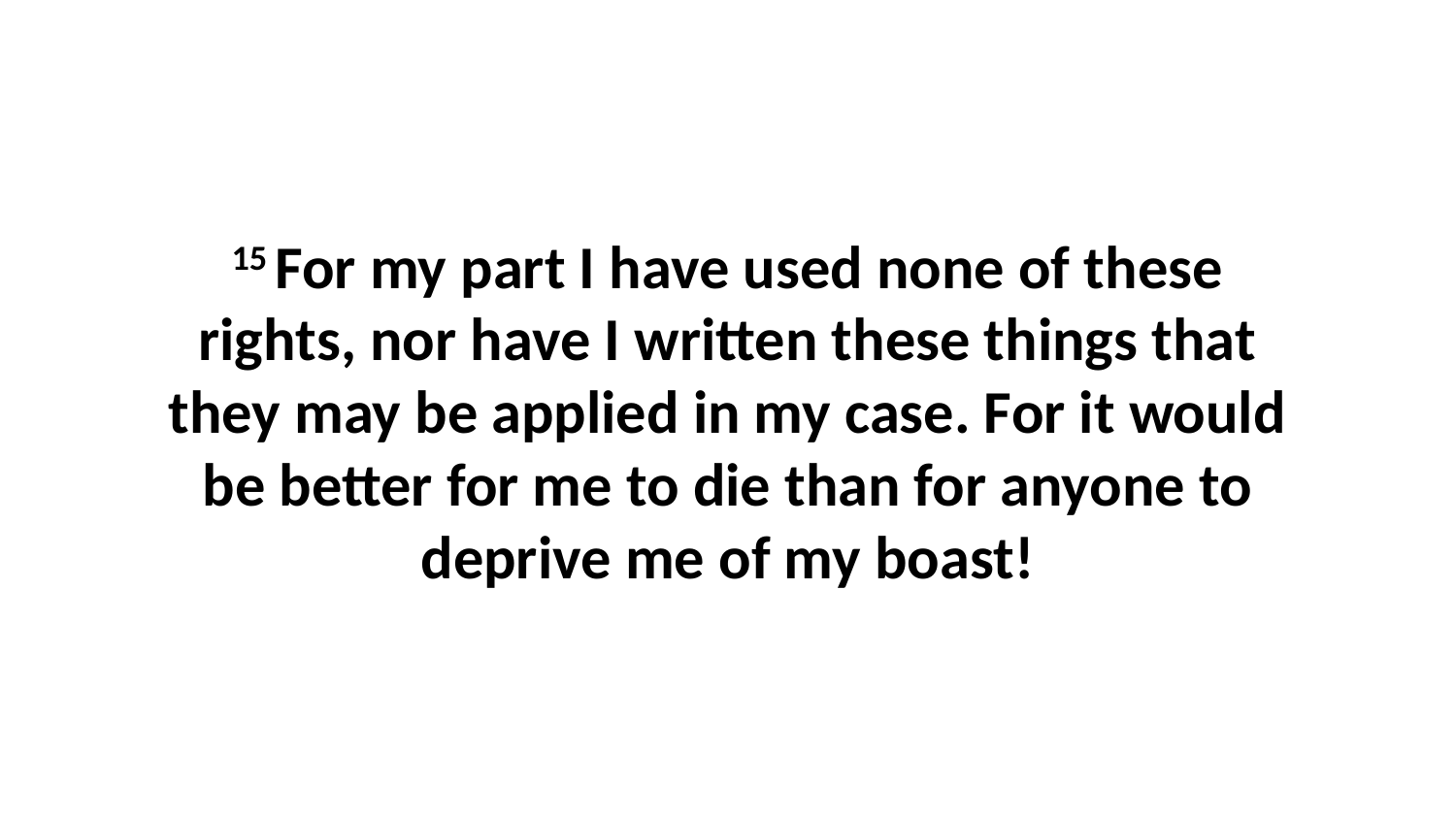

15 For my part I have used none of these rights, nor have I written these things that they may be applied in my case. For it would be better for me to die than for anyone to deprive me of my boast!